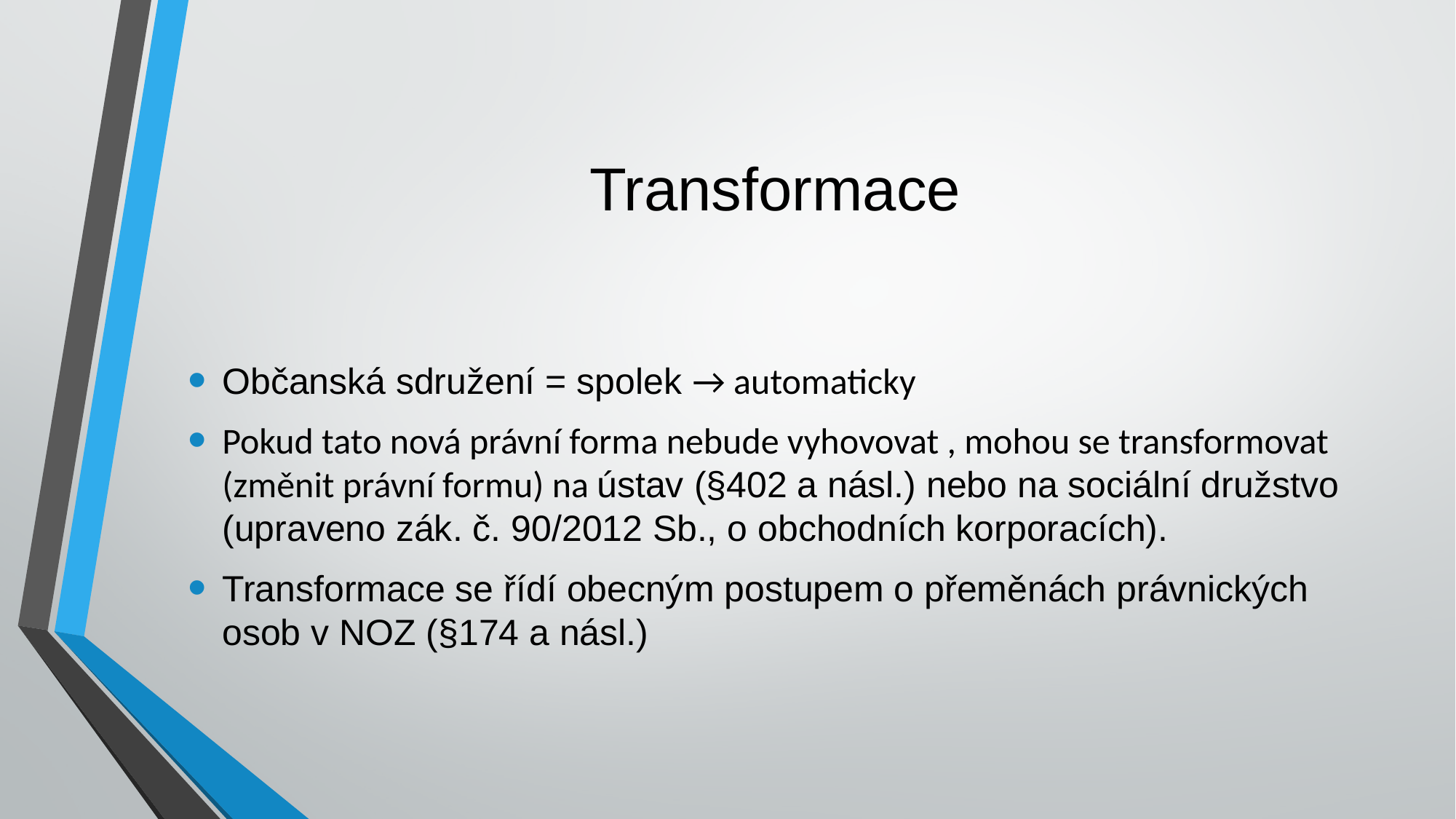

# Transformace
Občanská sdružení = spolek → automaticky
Pokud tato nová právní forma nebude vyhovovat , mohou se transformovat (změnit právní formu) na ústav (§402 a násl.) nebo na sociální družstvo (upraveno zák. č. 90/2012 Sb., o obchodních korporacích).
Transformace se řídí obecným postupem o přeměnách právnických osob v NOZ (§174 a násl.)